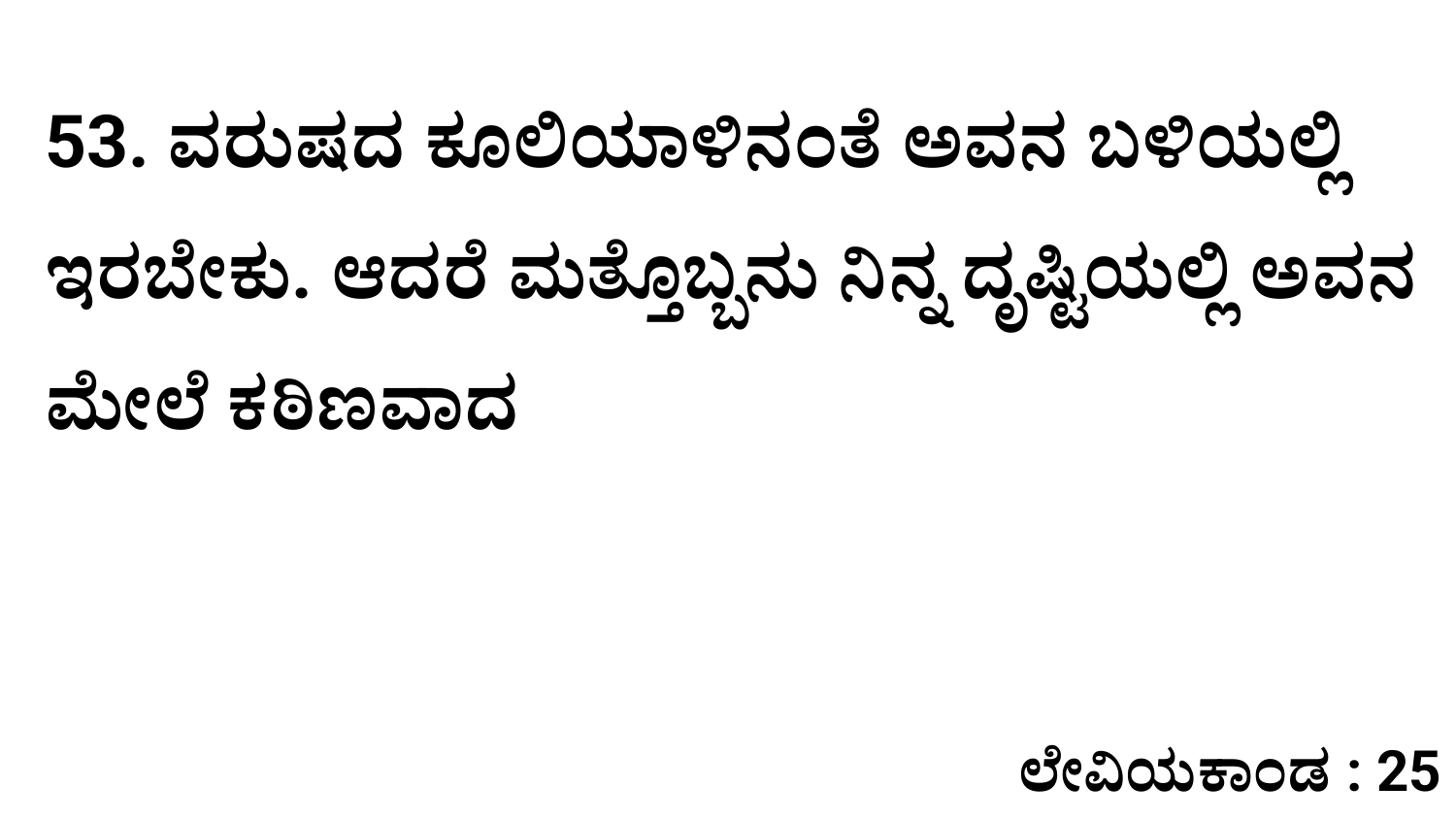

53. ವರುಷದ ಕೂಲಿಯಾಳಿನಂತೆ ಅವನ ಬಳಿಯಲ್ಲಿ ಇರಬೇಕು. ಆದರೆ ಮತ್ತೊಬ್ಬನು ನಿನ್ನ ದೃಷ್ಟಿಯಲ್ಲಿ ಅವನ ಮೇಲೆ ಕಠಿಣವಾದ
ಲೇವಿಯಕಾಂಡ : 25